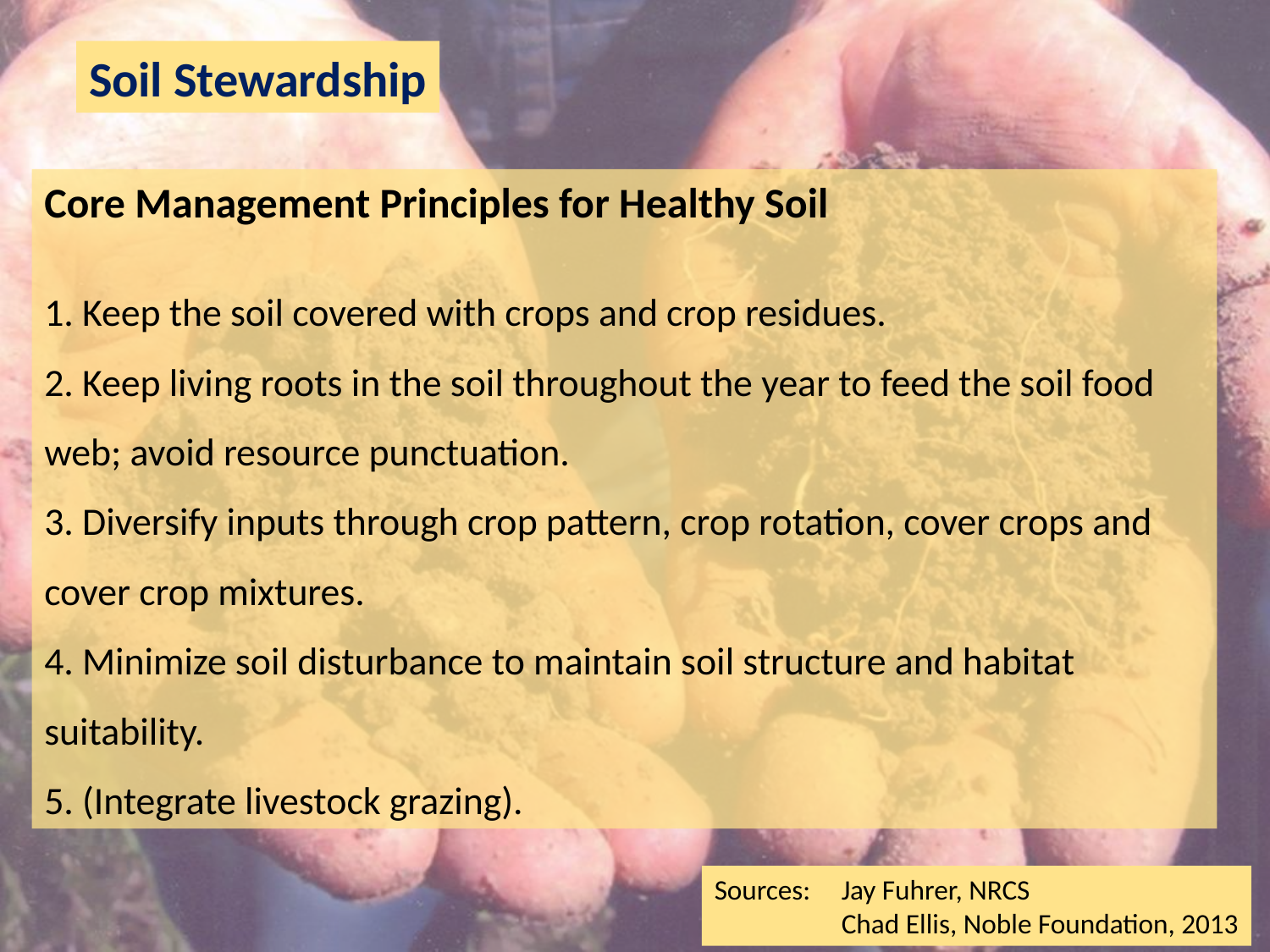

Soil Stewardship
Core Management Principles for Healthy Soil

1. Keep the soil covered with crops and crop residues.
2. Keep living roots in the soil throughout the year to feed the soil food 	web; avoid resource punctuation.
3. Diversify inputs through crop pattern, crop rotation, cover crops and 	cover crop mixtures.
4. Minimize soil disturbance to maintain soil structure and habitat 	suitability.
5. (Integrate livestock grazing).
Sources:   	Jay Fuhrer, NRCS
	Chad Ellis, Noble Foundation, 2013